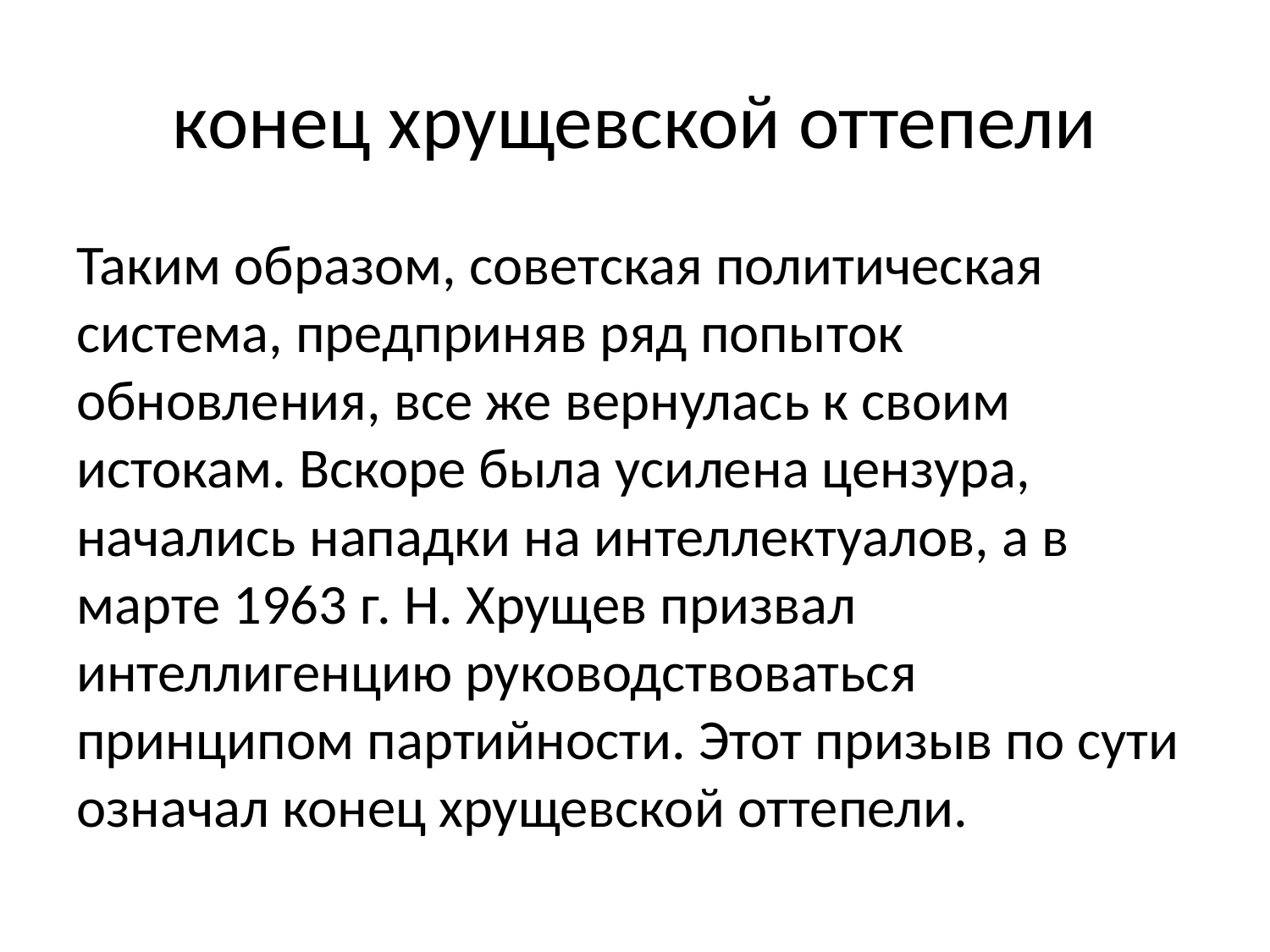

# конец хрущевской оттепели
Таким образом, советская политическая система, предприняв ряд попыток обновления, все же вернулась к своим истокам. Вскоре была усилена цензура, начались нападки на интеллектуалов, а в марте 1963 г. Н. Хрущев призвал интеллигенцию руководствоваться принципом партийности. Этот призыв по сути означал конец хрущевской оттепели.